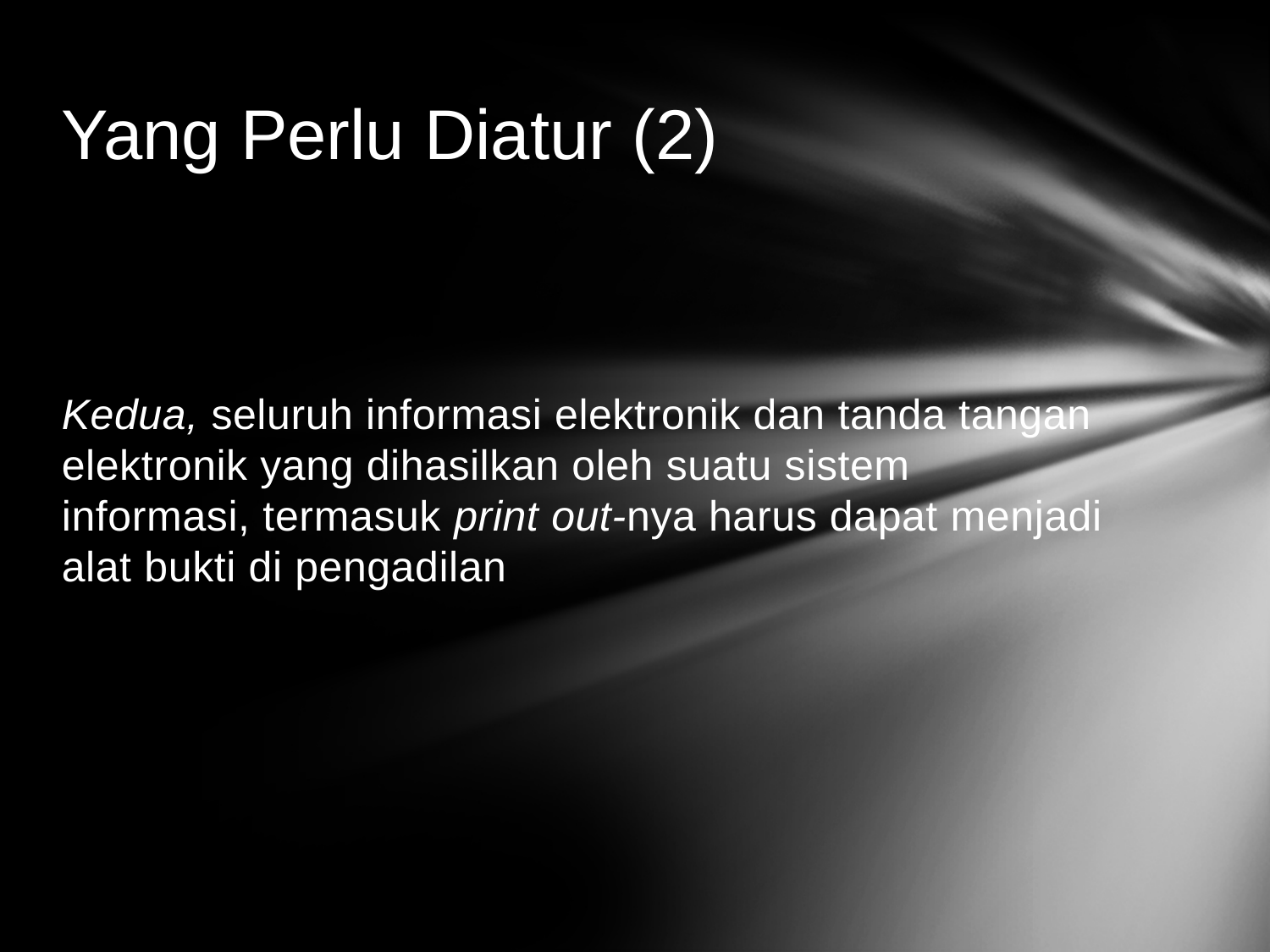

# Yang Perlu Diatur (2)
Kedua, seluruh informasi elektronik dan tanda tangan elektronik yang dihasilkan oleh suatu sistem informasi, termasuk print out-nya harus dapat menjadi alat bukti di pengadilan
18